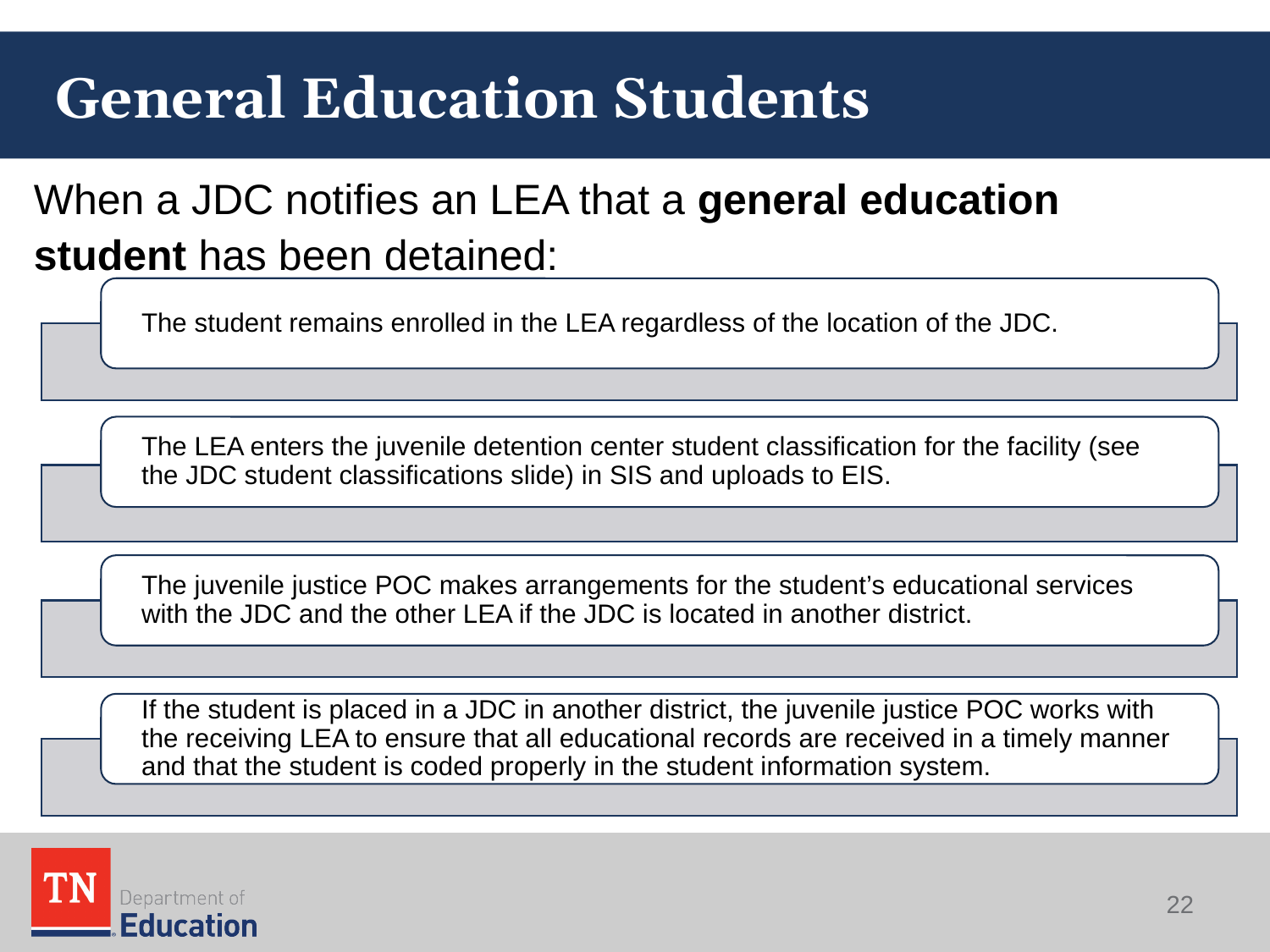

# General Education Students
When a JDC notifies an LEA that a general education student has been detained:
The student remains enrolled in the LEA regardless of the location of the JDC.
The LEA enters the juvenile detention center student classification for the facility (see the JDC student classifications slide) in SIS and uploads to EIS.
The juvenile justice POC makes arrangements for the student’s educational services with the JDC and the other LEA if the JDC is located in another district.
If the student is placed in a JDC in another district, the juvenile justice POC works with the receiving LEA to ensure that all educational records are received in a timely manner and that the student is coded properly in the student information system.
22